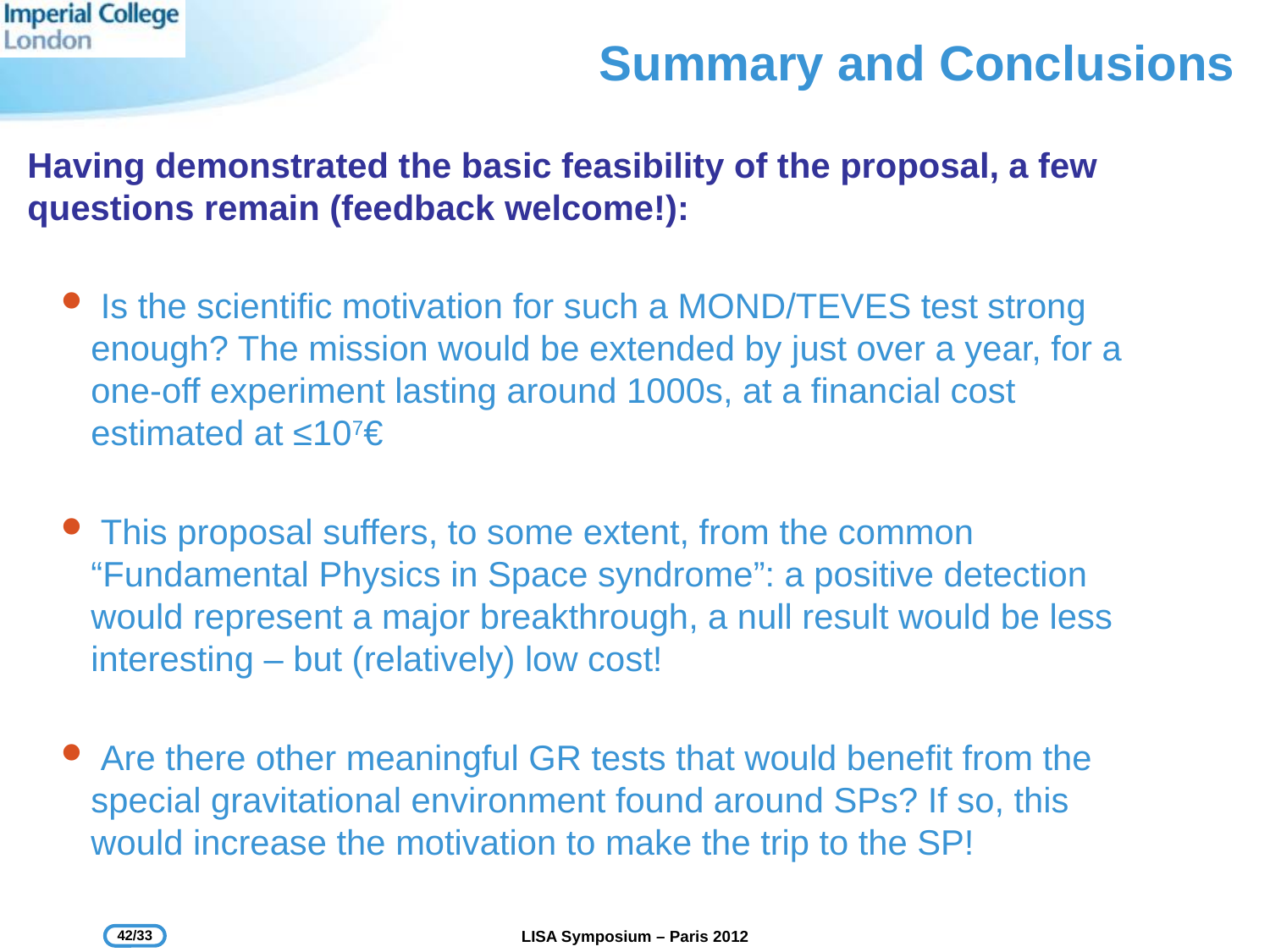

# Summary and Conclusions

Having demonstrated the basic feasibility of the proposal, a few questions remain (feedback welcome!):

 Is the scientific motivation for such a MOND/TEVES test strong enough? The mission would be extended by just over a year, for a one-off experiment lasting around 1000s, at a financial cost estimated at ≤107€

 This proposal suffers, to some extent, from the common “Fundamental Physics in Space syndrome”: a positive detection would represent a major breakthrough, a null result would be less interesting – but (relatively) low cost!

 Are there other meaningful GR tests that would benefit from the special gravitational environment found around SPs? If so, this would increase the motivation to make the trip to the SP!
42/33
LISA Symposium – Paris 2012